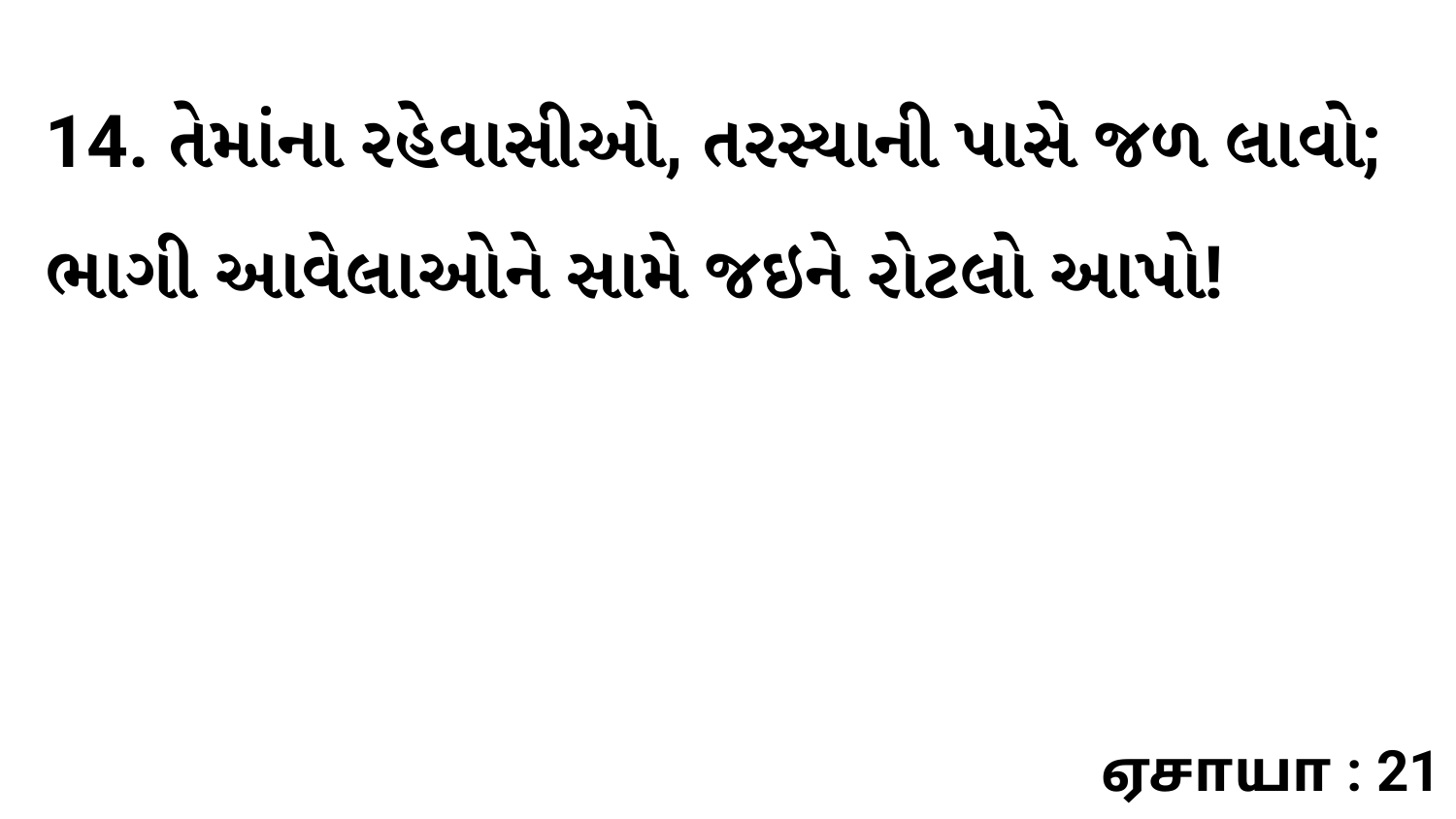

14. તેમાંના રહેવાસીઓ, તરસ્યાની પાસે જળ લાવો; ભાગી આવેલાઓને સામે જઇને રોટલો આપો!
ஏசாயா : 21